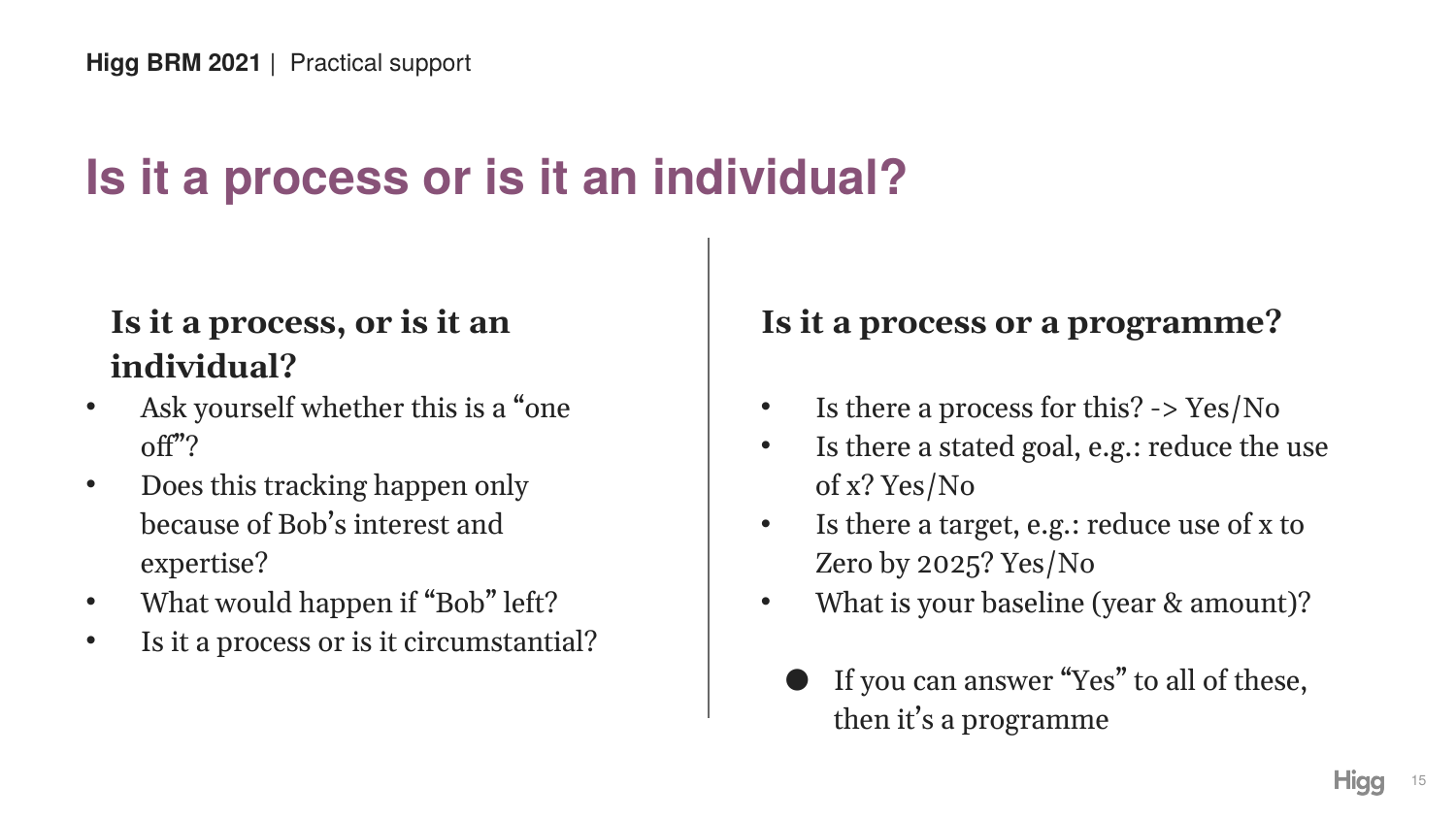

# Higg BRM 2021 |  Practical support
Is it a process or is it an individual?

Is it a process, or is it an individual?
Ask yourself whether this is a “one off”?
Does this tracking happen only because of Bob’s interest and expertise?
What would happen if “Bob” left?
Is it a process or is it circumstantial?
Is it a process or a programme?

Is there a process for this? -> Yes/No
Is there a stated goal, e.g.: reduce the use of x? Yes/No
Is there a target, e.g.: reduce use of x to Zero by 2025? Yes/No
What is your baseline (year & amount)?

If you can answer “Yes” to all of these, then it’s a programme

15